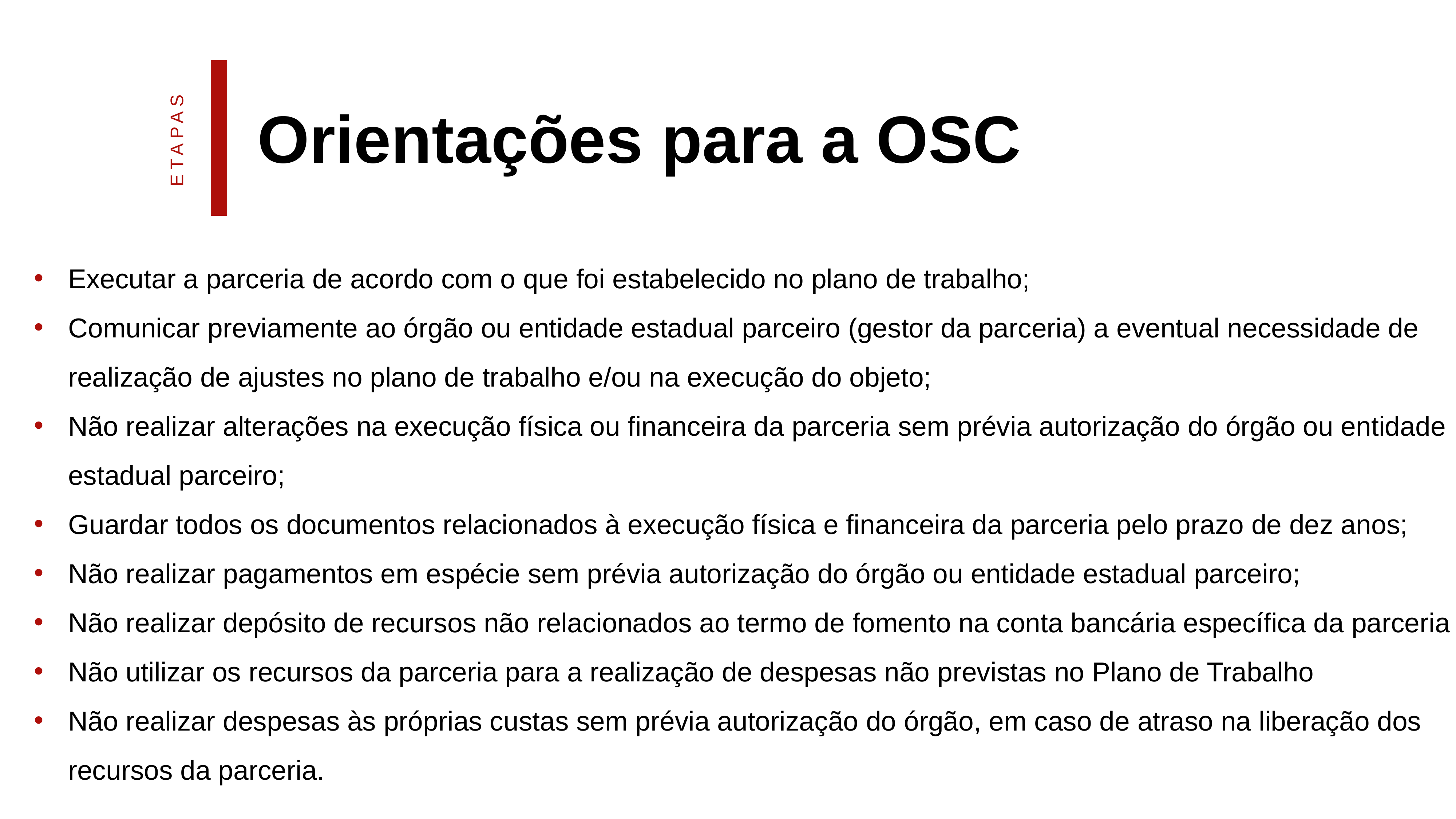

Orientações para a OSC

etapas
Executar a parceria de acordo com o que foi estabelecido no plano de trabalho;
Comunicar previamente ao órgão ou entidade estadual parceiro (gestor da parceria) a eventual necessidade de realização de ajustes no plano de trabalho e/ou na execução do objeto;
Não realizar alterações na execução física ou financeira da parceria sem prévia autorização do órgão ou entidade estadual parceiro;
Guardar todos os documentos relacionados à execução física e financeira da parceria pelo prazo de dez anos;
Não realizar pagamentos em espécie sem prévia autorização do órgão ou entidade estadual parceiro;
Não realizar depósito de recursos não relacionados ao termo de fomento na conta bancária específica da parceria
Não utilizar os recursos da parceria para a realização de despesas não previstas no Plano de Trabalho
Não realizar despesas às próprias custas sem prévia autorização do órgão, em caso de atraso na liberação dos recursos da parceria.